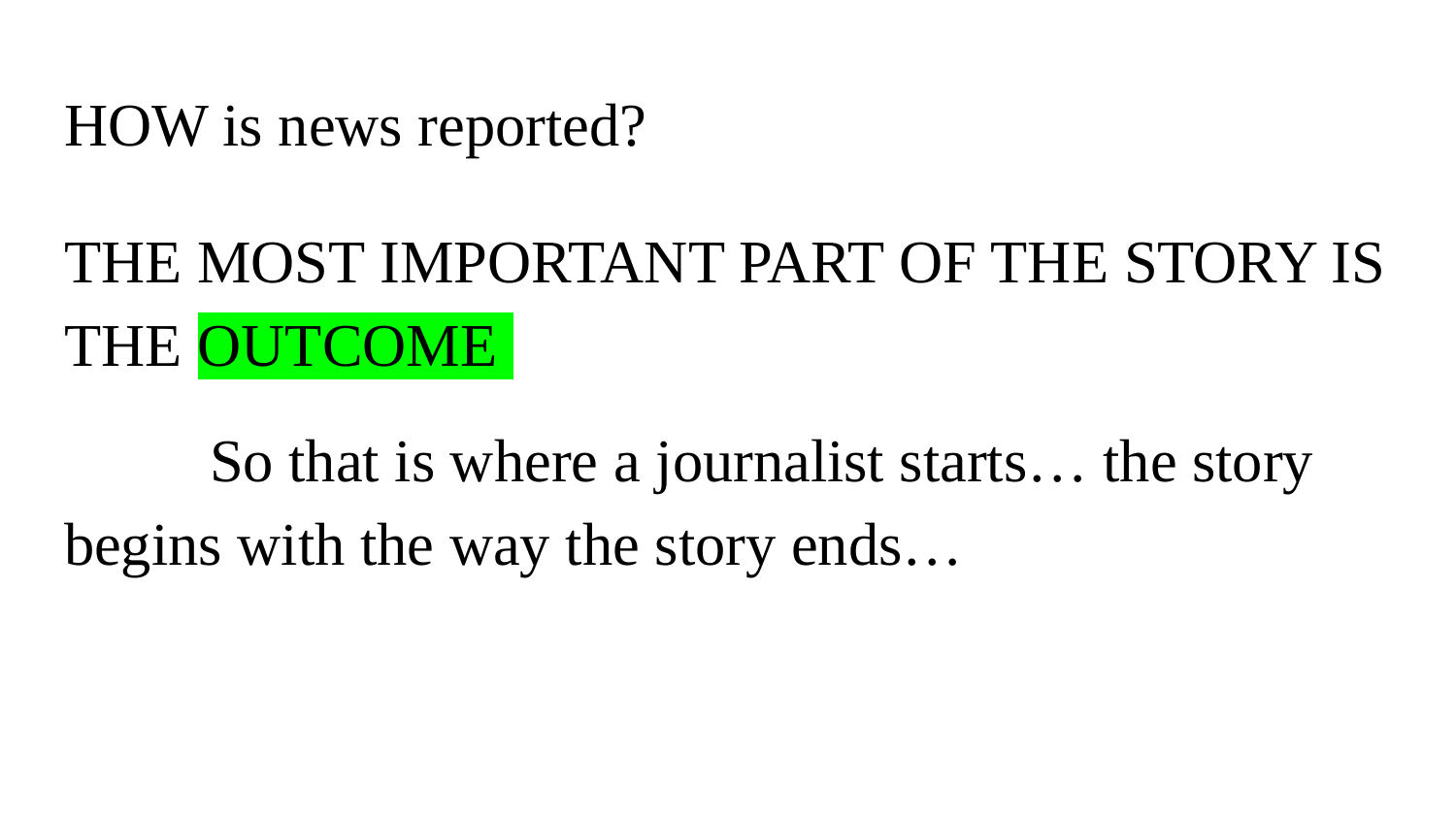

# HOW is news reported?
THE MOST IMPORTANT PART OF THE STORY IS THE OUTCOME
	So that is where a journalist starts… the story begins with the way the story ends…